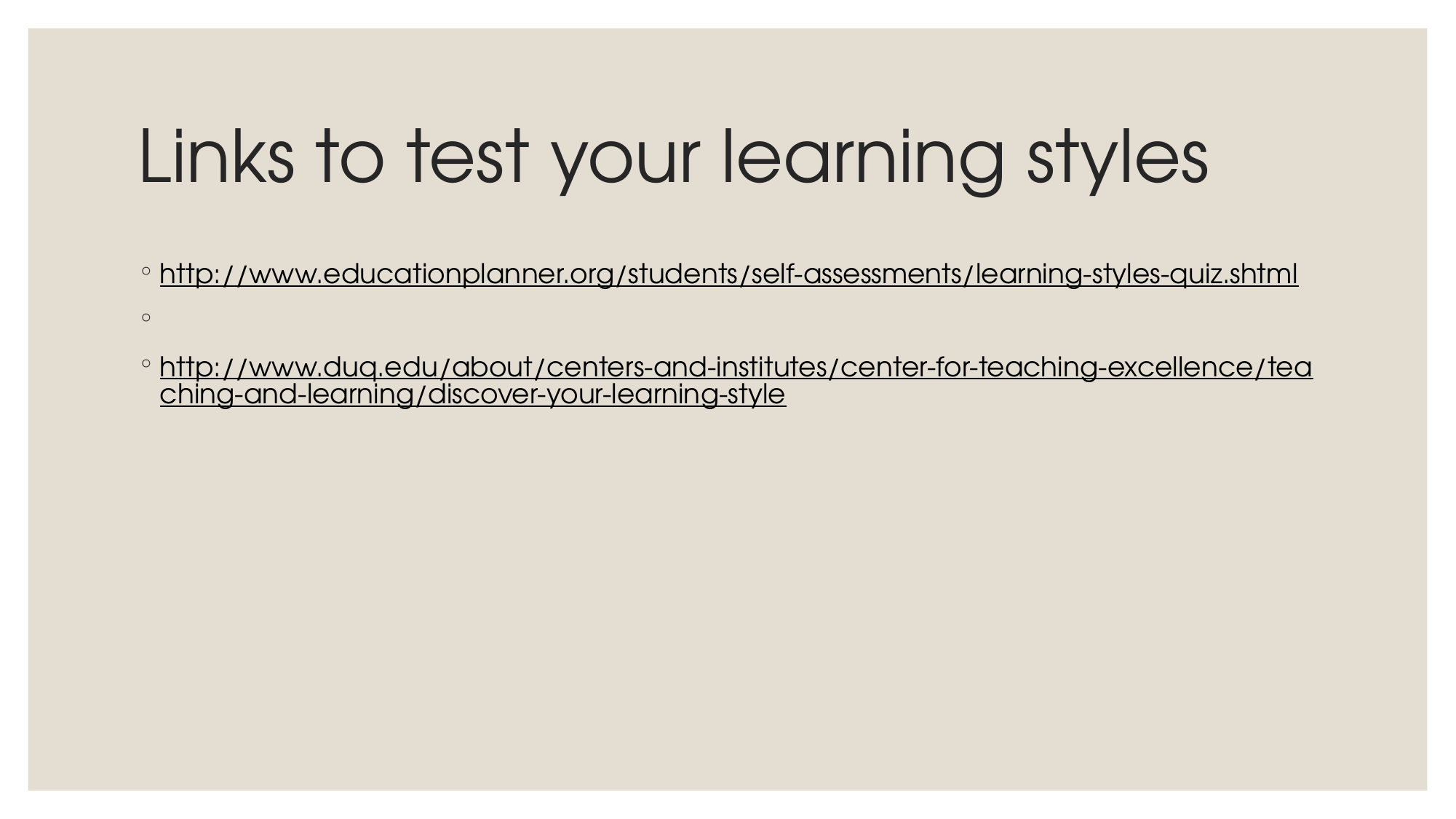

# Links to test your learning styles
http://www.educationplanner.org/students/self-assessments/learning-styles-quiz.shtml

http://www.duq.edu/about/centers-and-institutes/center-for-teaching-excellence/teaching-and-learning/discover-your-learning-style